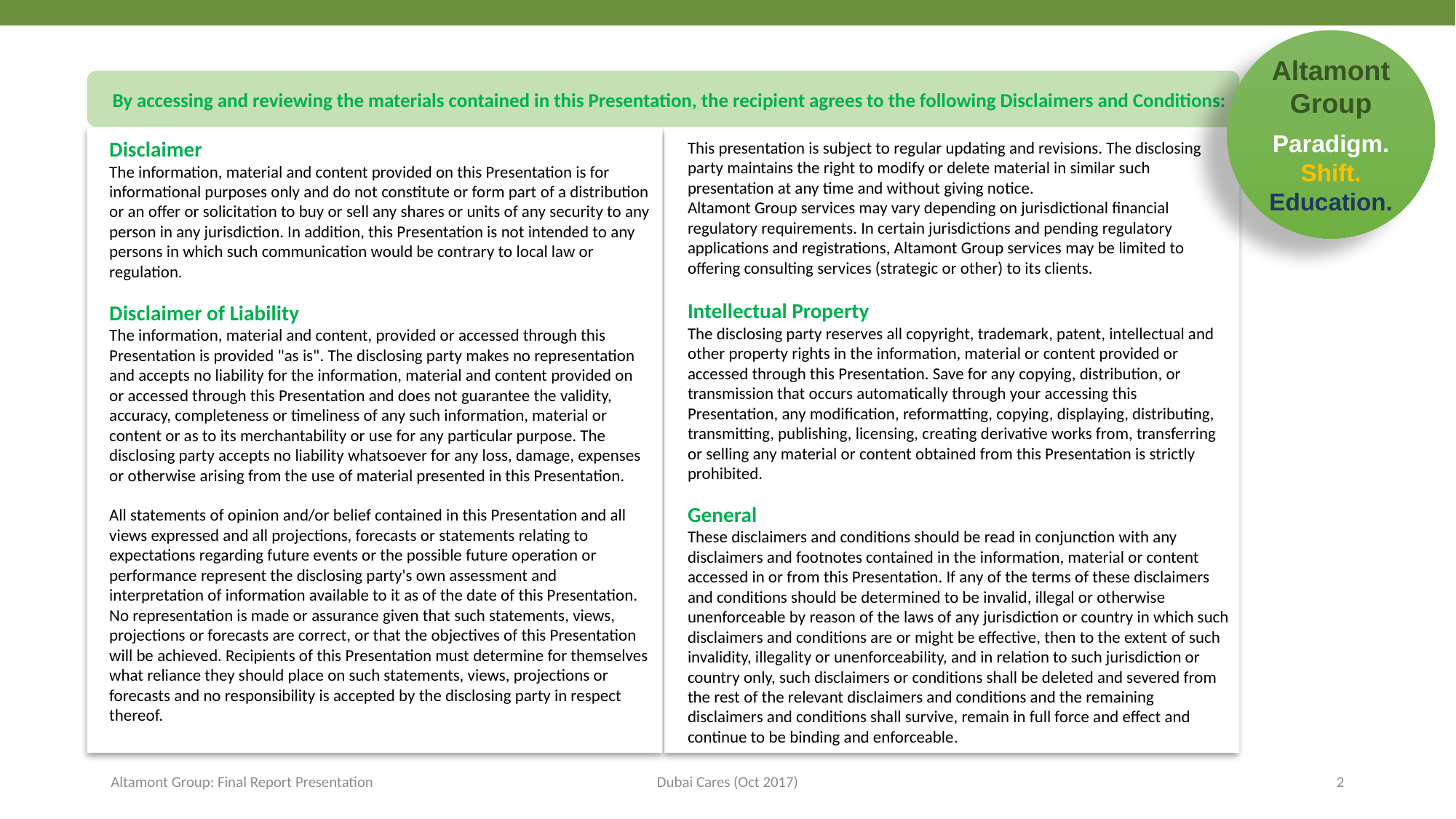

Altamont Group
Paradigm. Shift. Education.

By accessing and reviewing the materials contained in this Presentation, the recipient agrees to the following Disclaimers and Conditions:

Disclaimer
The information, material and content provided on this Presentation is for informational purposes only and do not constitute or form part of a distribution or an offer or solicitation to buy or sell any shares or units of any security to any person in any jurisdiction. In addition, this Presentation is not intended to any persons in which such communication would be contrary to local law or regulation.

Disclaimer of Liability
The information, material and content, provided or accessed through this Presentation is provided "as is". The disclosing party makes no representation and accepts no liability for the information, material and content provided on or accessed through this Presentation and does not guarantee the validity, accuracy, completeness or timeliness of any such information, material or content or as to its merchantability or use for any particular purpose. The disclosing party accepts no liability whatsoever for any loss, damage, expenses or otherwise arising from the use of material presented in this Presentation.

All statements of opinion and/or belief contained in this Presentation and all views expressed and all projections, forecasts or statements relating to expectations regarding future events or the possible future operation or performance represent the disclosing party's own assessment and interpretation of information available to it as of the date of this Presentation. No representation is made or assurance given that such statements, views, projections or forecasts are correct, or that the objectives of this Presentation will be achieved. Recipients of this Presentation must determine for themselves what reliance they should place on such statements, views, projections or forecasts and no responsibility is accepted by the disclosing party in respect thereof.

This presentation is subject to regular updating and revisions. The disclosing party maintains the right to modify or delete material in similar such presentation at any time and without giving notice.
Altamont Group services may vary depending on jurisdictional financial regulatory requirements. In certain jurisdictions and pending regulatory applications and registrations, Altamont Group services may be limited to offering consulting services (strategic or other) to its clients.

Intellectual Property
The disclosing party reserves all copyright, trademark, patent, intellectual and other property rights in the information, material or content provided or accessed through this Presentation. Save for any copying, distribution, or transmission that occurs automatically through your accessing this Presentation, any modification, reformatting, copying, displaying, distributing, transmitting, publishing, licensing, creating derivative works from, transferring or selling any material or content obtained from this Presentation is strictly prohibited.

General
These disclaimers and conditions should be read in conjunction with any disclaimers and footnotes contained in the information, material or content accessed in or from this Presentation. If any of the terms of these disclaimers and conditions should be determined to be invalid, illegal or otherwise unenforceable by reason of the laws of any jurisdiction or country in which such disclaimers and conditions are or might be effective, then to the extent of such invalidity, illegality or unenforceability, and in relation to such jurisdiction or country only, such disclaimers or conditions shall be deleted and severed from the rest of the relevant disclaimers and conditions and the remaining disclaimers and conditions shall survive, remain in full force and effect and continue to be binding and enforceable.

Altamont Group: Final Report Presentation
Dubai Cares (Oct 2017)
2